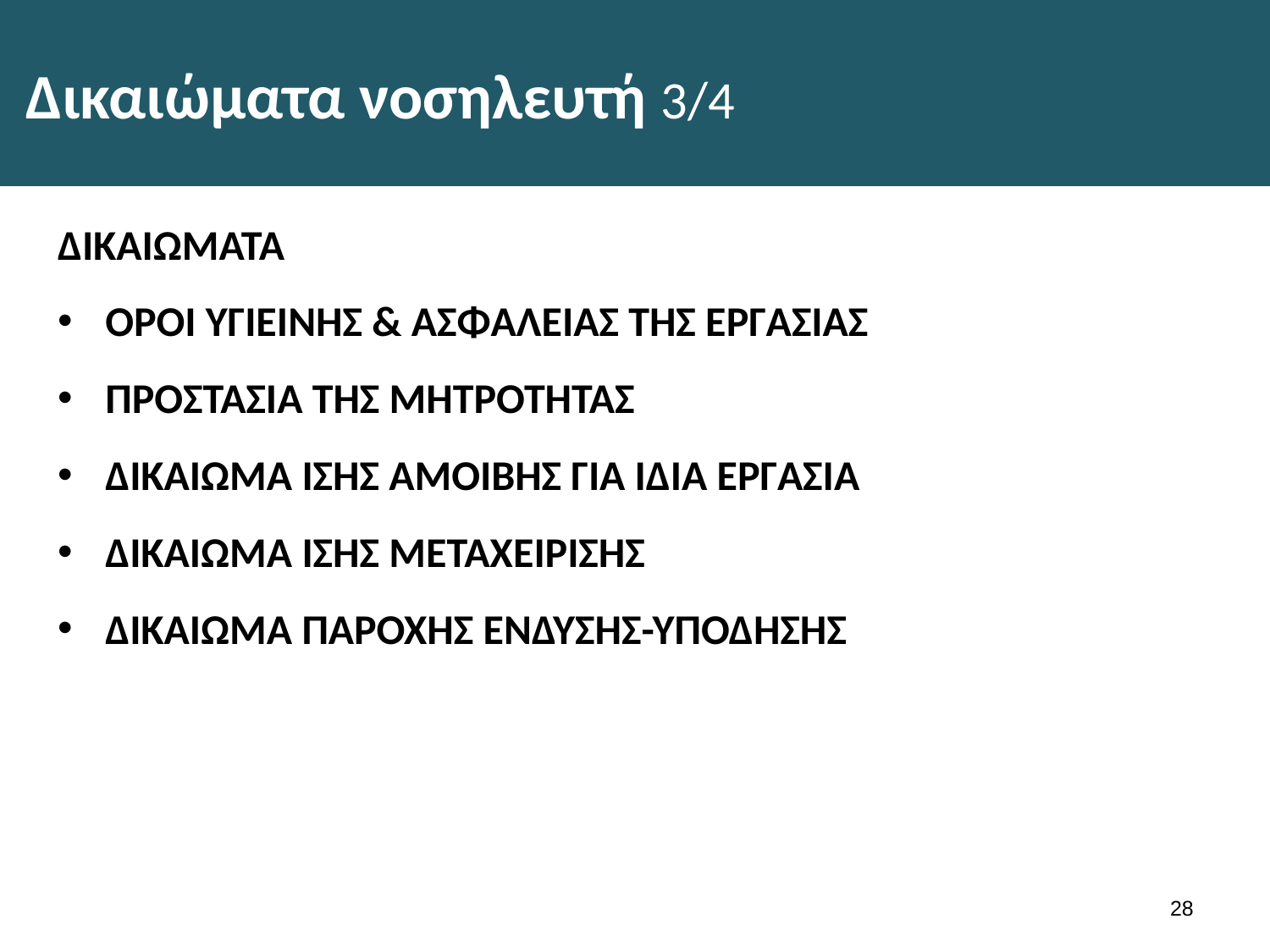

# Δικαιώματα νοσηλευτή 3/4
ΔΙΚΑΙΩΜΑΤΑ
ΟΡΟΙ ΥΓΙΕΙΝΗΣ & ΑΣΦΑΛΕΙΑΣ ΤΗΣ ΕΡΓΑΣΙΑΣ
ΠΡΟΣΤΑΣΙΑ ΤΗΣ ΜΗΤΡΟΤΗΤΑΣ
ΔΙΚΑΙΩΜΑ ΙΣΗΣ ΑΜΟΙΒΗΣ ΓΙΑ ΙΔΙΑ ΕΡΓΑΣΙΑ
ΔΙΚΑΙΩΜΑ ΙΣΗΣ ΜΕΤΑΧΕΙΡΙΣΗΣ
ΔΙΚΑΙΩΜΑ ΠΑΡΟΧΗΣ ΕΝΔΥΣΗΣ-ΥΠΟΔΗΣΗΣ
28